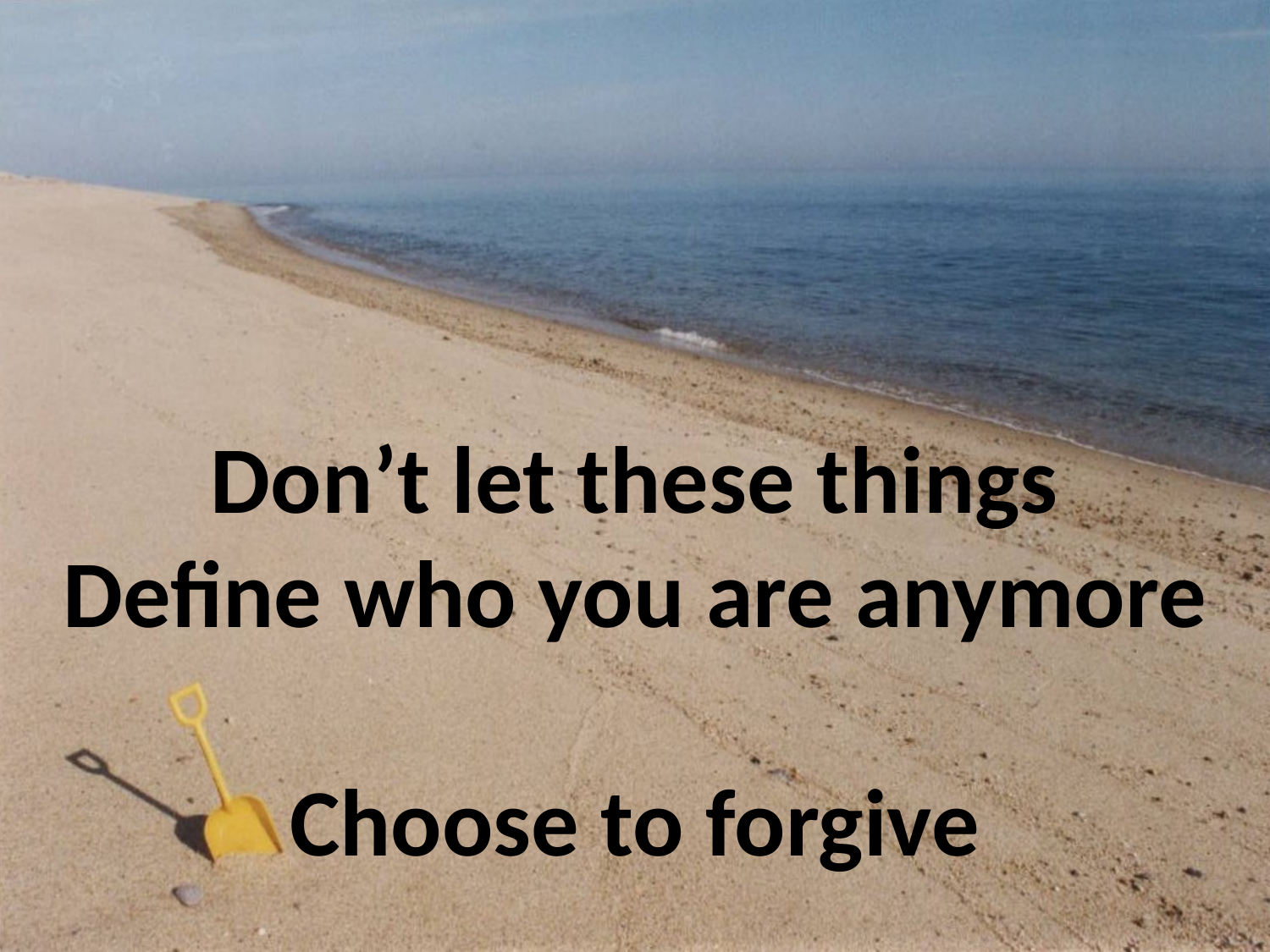

Don’t let these things
Define who you are anymore

Choose to forgive